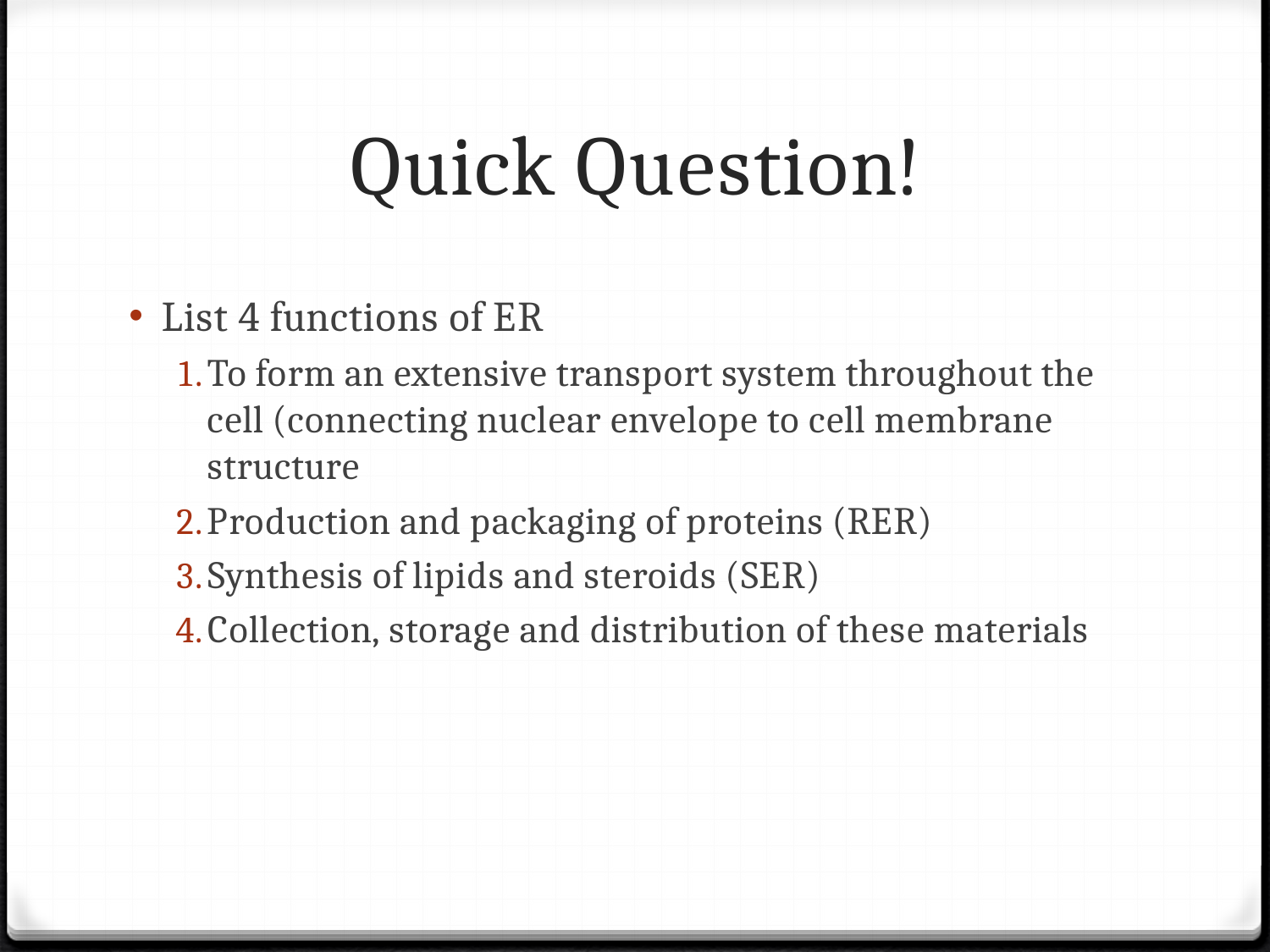

# Quick Question!
List 4 functions of ER
To form an extensive transport system throughout the cell (connecting nuclear envelope to cell membrane structure
Production and packaging of proteins (RER)
Synthesis of lipids and steroids (SER)
Collection, storage and distribution of these materials